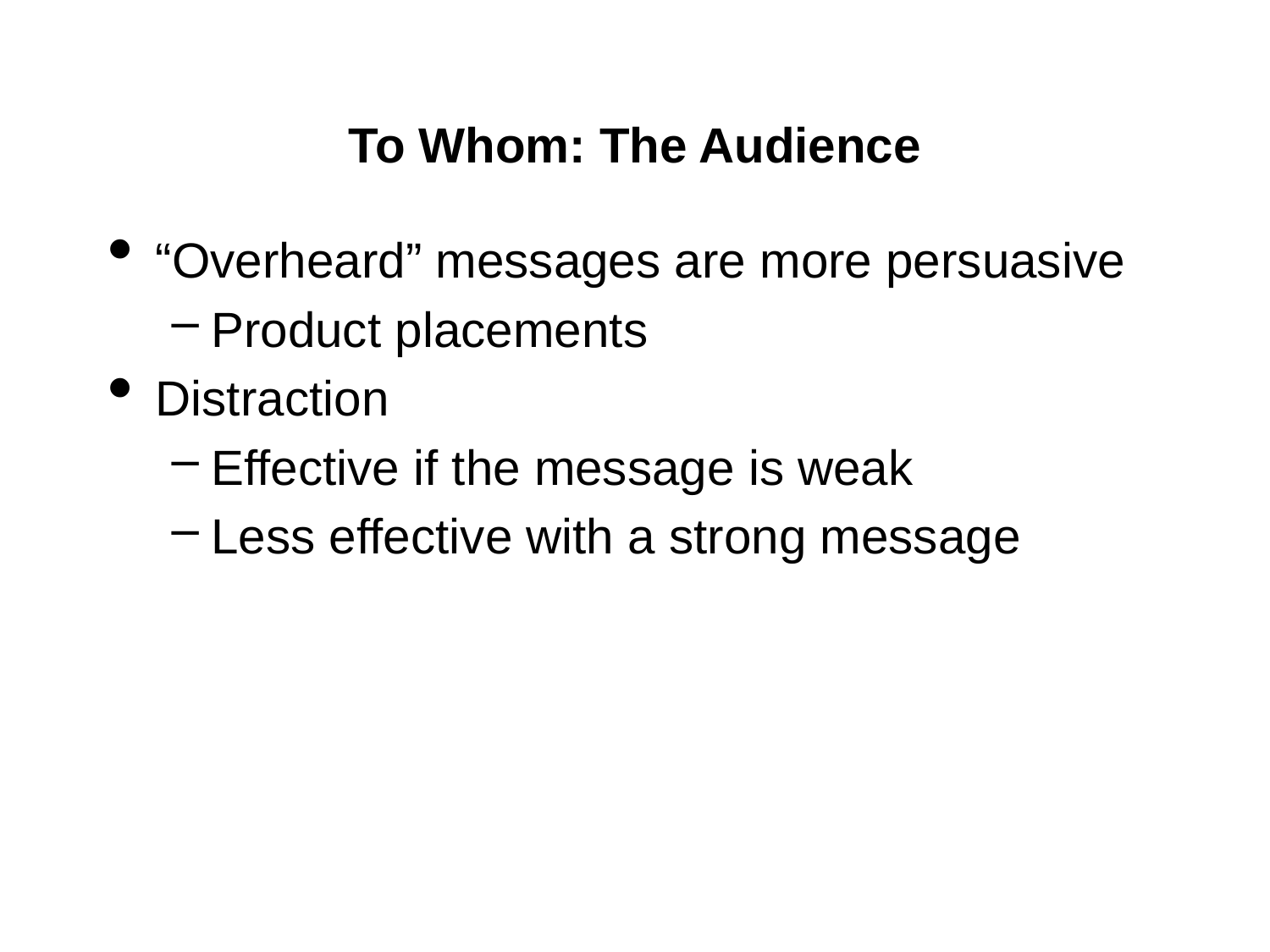

# To Whom: The Audience
“Overheard” messages are more persuasive
Product placements
Distraction
Effective if the message is weak
Less effective with a strong message